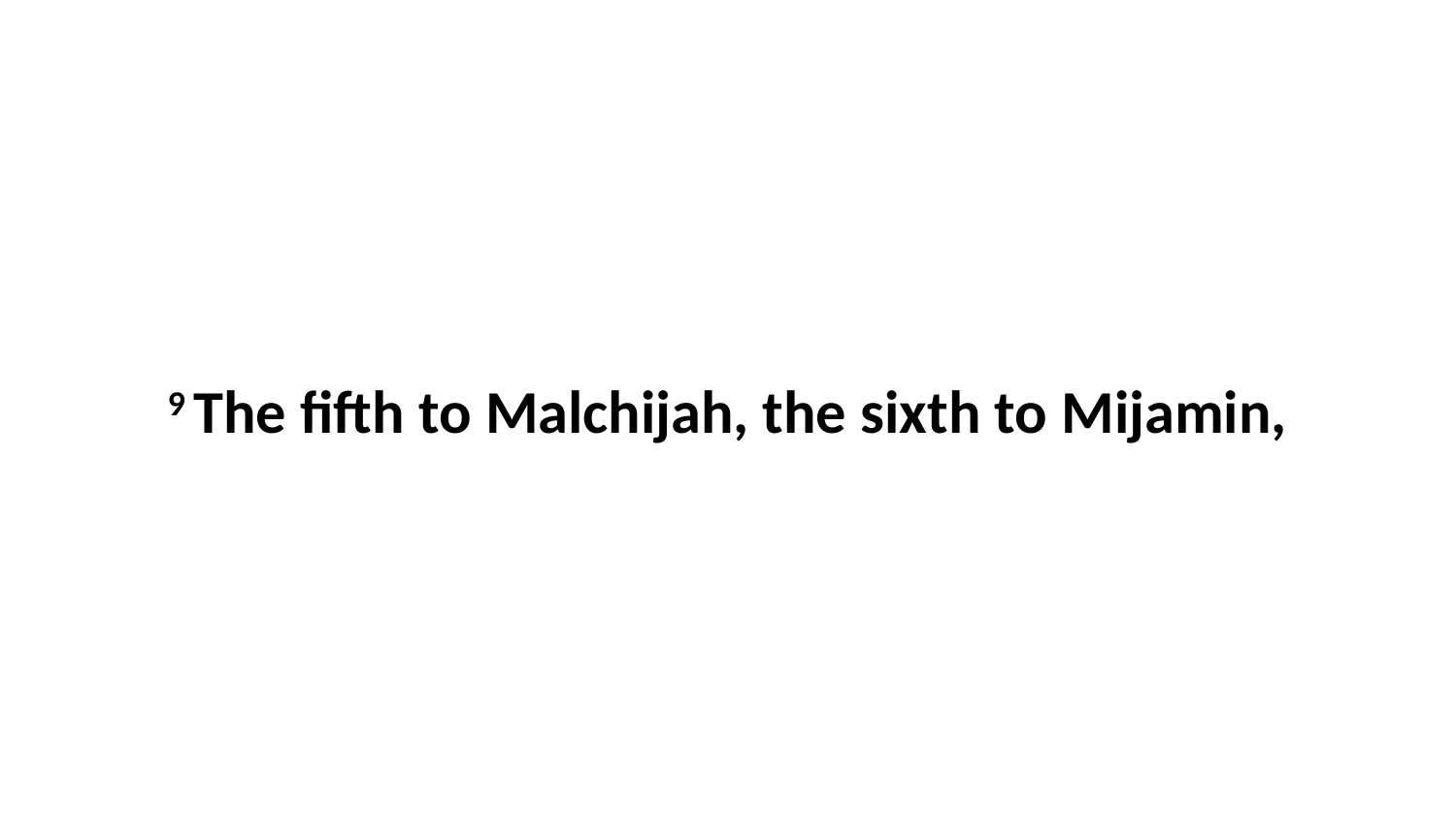

9 The fifth to Malchijah, the sixth to Mijamin,